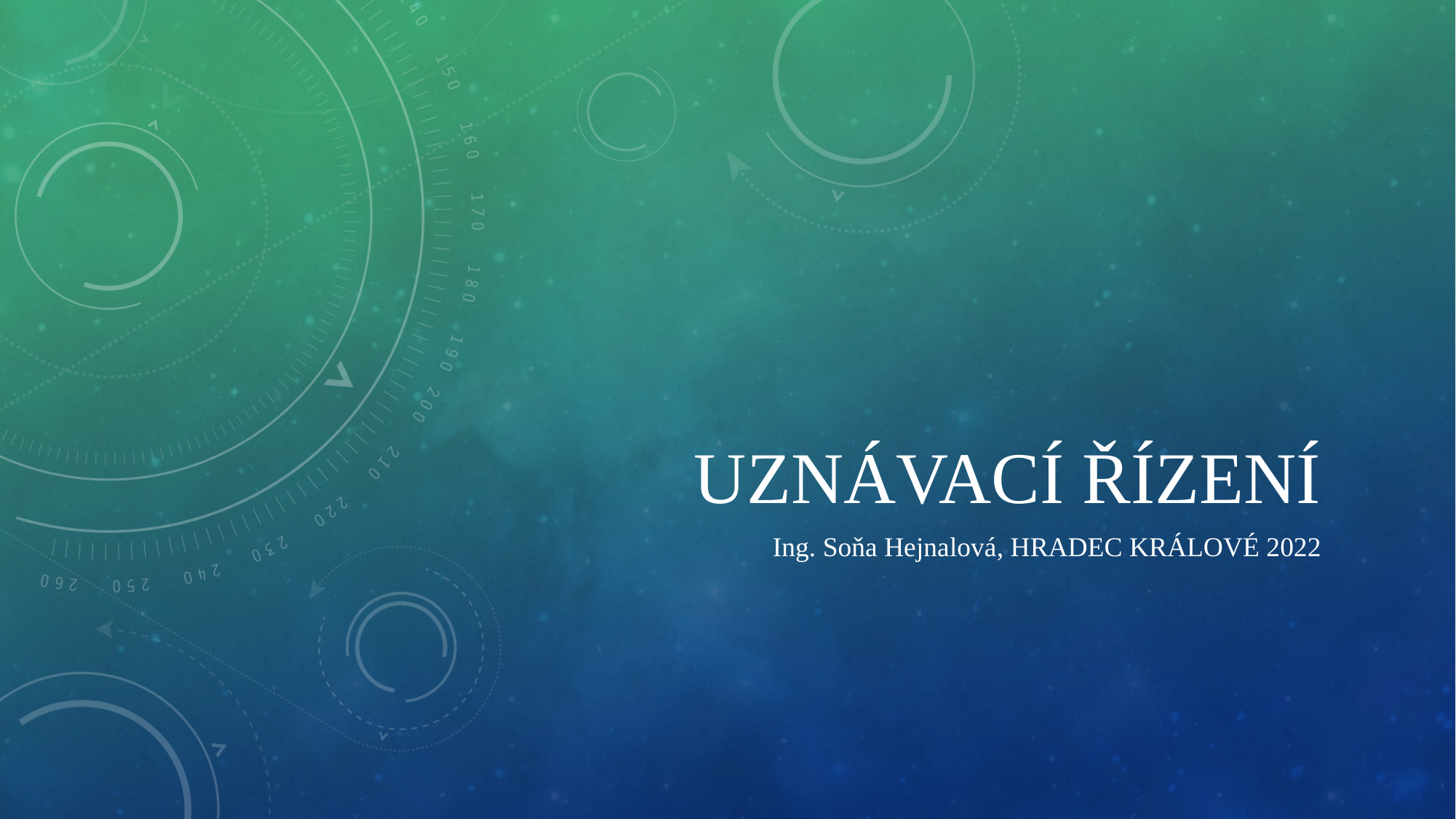

# Uznávací řízení
Ing. Soňa Hejnalová, Hradec králové 2022